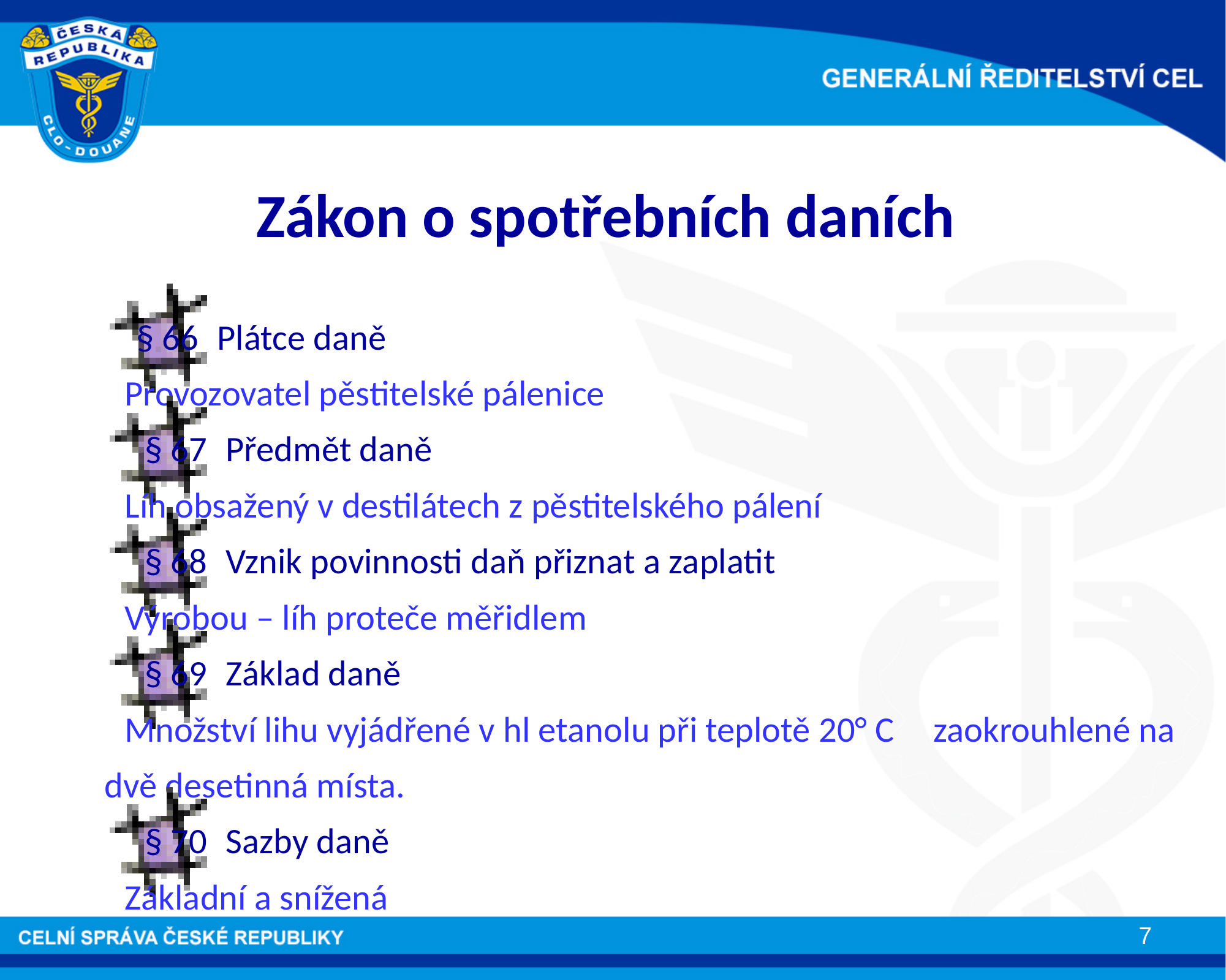

# Zákon o spotřebních daních
§ 66 	Plátce daně
				Provozovatel pěstitelské pálenice
§ 67 	Předmět daně
				Líh obsažený v destilátech z pěstitelského pálení
§ 68	Vznik povinnosti daň přiznat a zaplatit
				Výrobou – líh proteče měřidlem
§ 69	Základ daně
				Množství lihu vyjádřené v hl etanolu při teplotě 20° C    					zaokrouhlené na dvě desetinná místa.
§ 70 	Sazby daně
				Základní a snížená

7